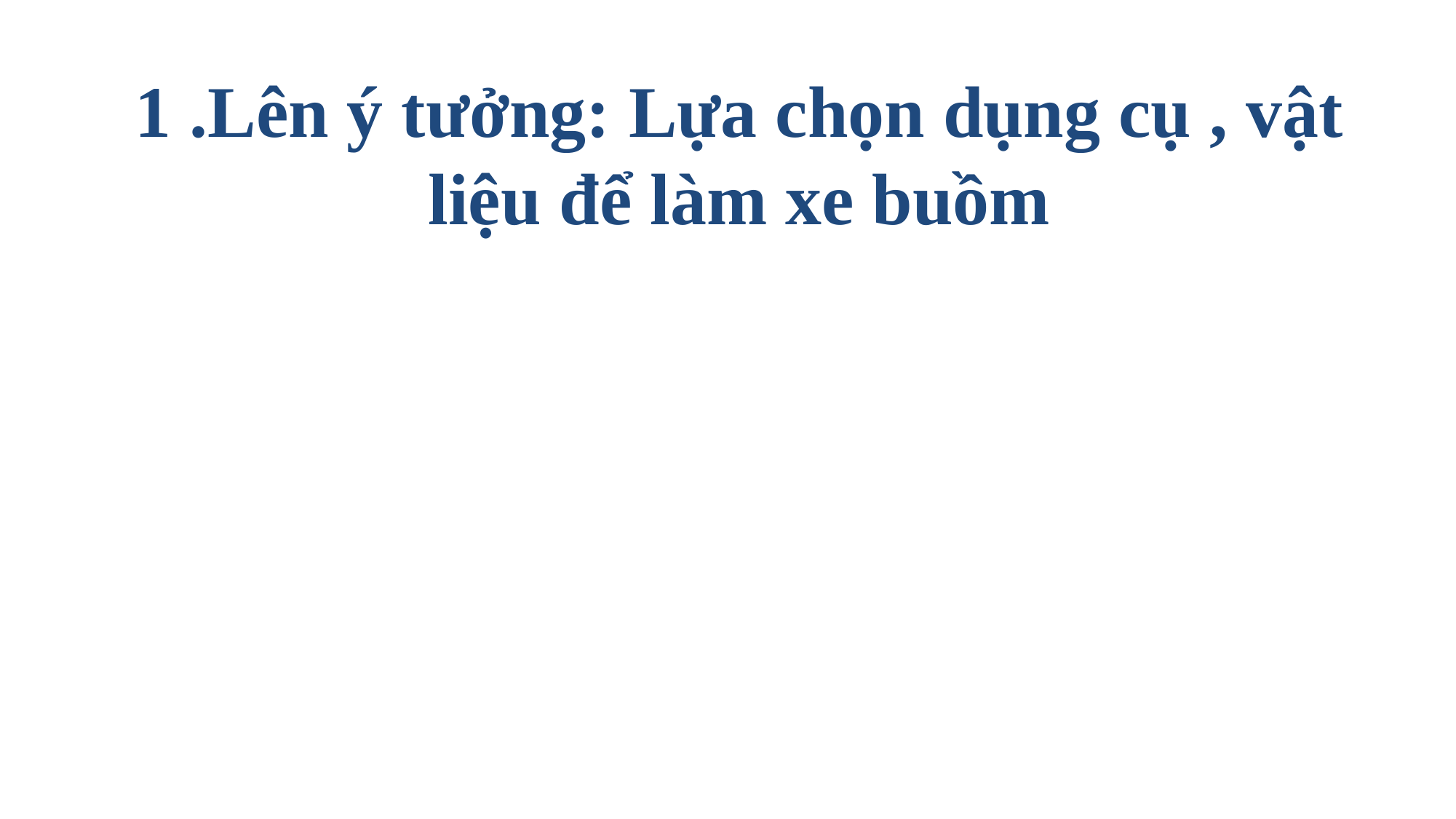

1 .Lên ý tưởng: Lựa chọn dụng cụ , vật liệu để làm xe buồm